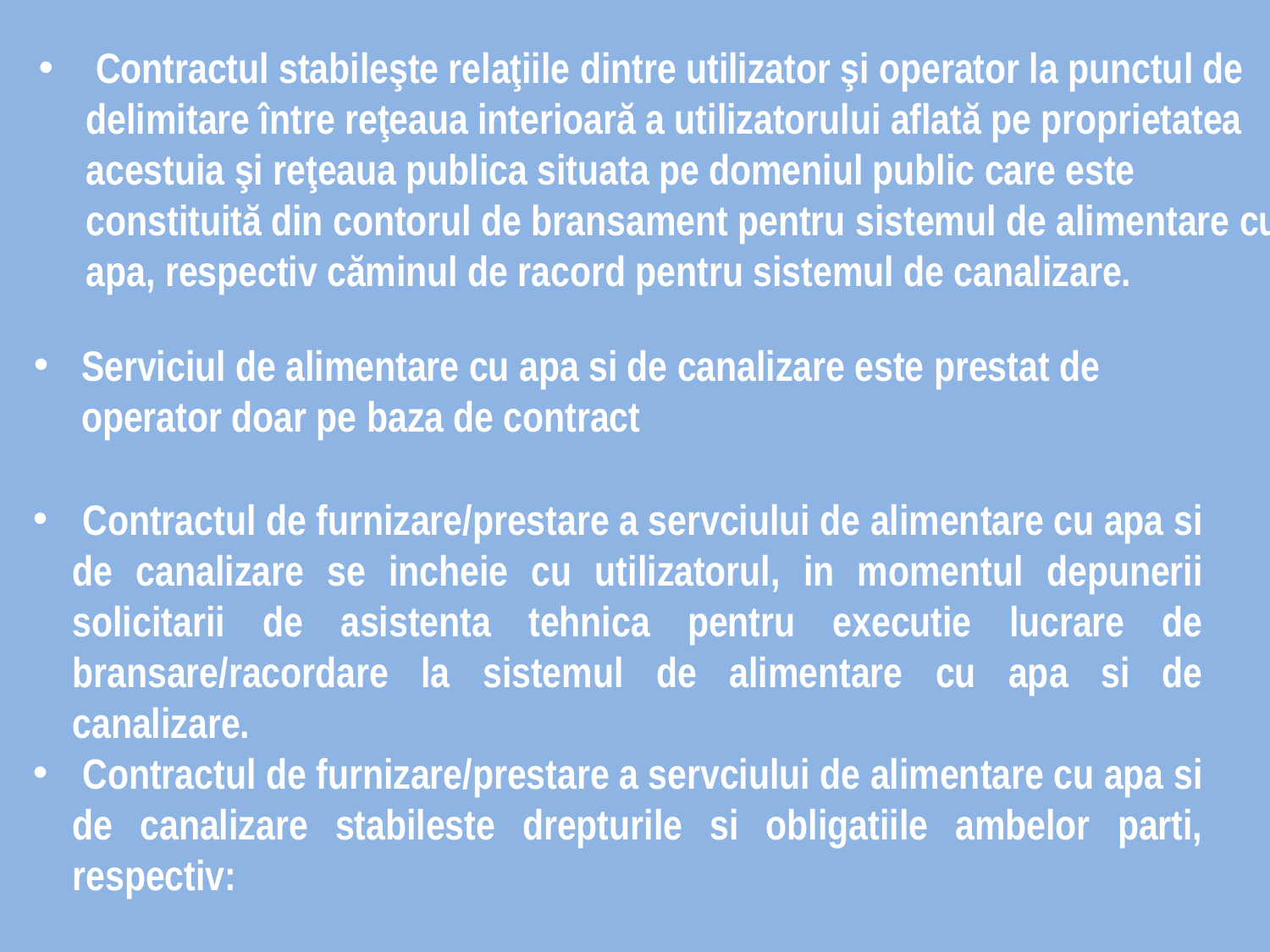

# Contractul stabileşte relaţiile dintre utilizator şi operator la punctul de delimitare între reţeaua interioară a utilizatorului aflată pe proprietatea acestuia şi reţeaua publica situata pe domeniul public care este constituită din contorul de bransament pentru sistemul de alimentare cu apa, respectiv căminul de racord pentru sistemul de canalizare.
Serviciul de alimentare cu apa si de canalizare este prestat de operator doar pe baza de contract
 Contractul de furnizare/prestare a servciului de alimentare cu apa si de canalizare se incheie cu utilizatorul, in momentul depunerii solicitarii de asistenta tehnica pentru executie lucrare de bransare/racordare la sistemul de alimentare cu apa si de canalizare.
 Contractul de furnizare/prestare a servciului de alimentare cu apa si de canalizare stabileste drepturile si obligatiile ambelor parti, respectiv: